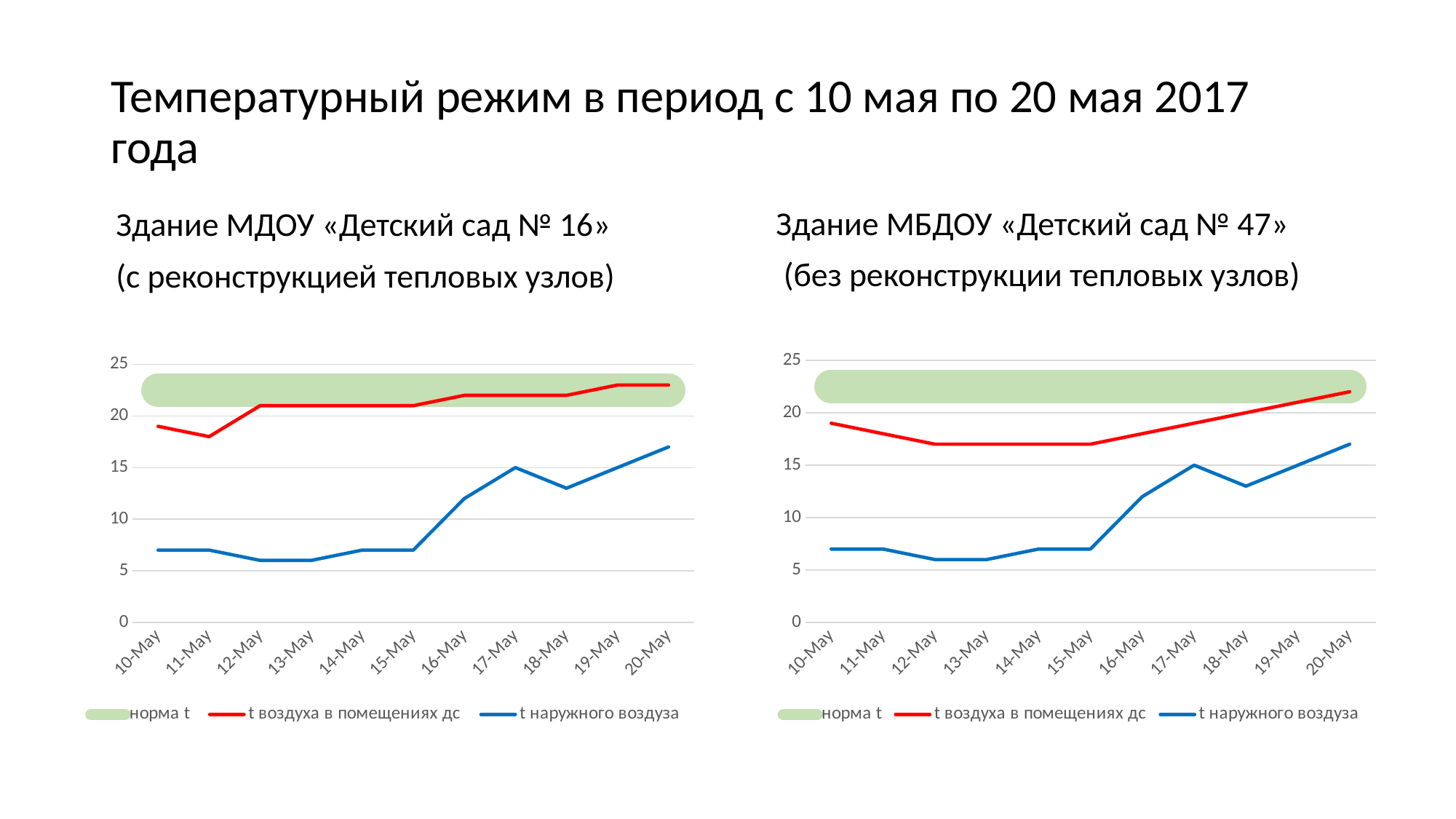

# Температурный режим в период с 10 мая по 20 мая 2017 года
Здание МБДОУ «Детский сад № 47»
 (без реконструкции тепловых узлов)
Здание МДОУ «Детский сад № 16»
(с реконструкцией тепловых узлов)

### Chart

| Category | норма t | t воздуха в помещениях дс | t наружного воздуза |
|---|---|---|---|
| 42865 | 22.5 | 19.0 | 7.0 |
| 42866 | 22.5 | 18.0 | 7.0 |
| 42867 | 22.5 | 21.0 | 6.0 |
| 42868 | 22.5 | 21.0 | 6.0 |
| 42869 | 22.5 | 21.0 | 7.0 |
| 42870 | 22.5 | 21.0 | 7.0 |
| 42871 | 22.5 | 22.0 | 12.0 |
| 42872 | 22.5 | 22.0 | 15.0 |
| 42873 | 22.5 | 22.0 | 13.0 |
| 42874 | 22.5 | 23.0 | 15.0 |
| 42875 | 22.5 | 23.0 | 17.0 |

### Chart

| Category | норма t | t воздуха в помещениях дс | t наружного воздуза |
|---|---|---|---|
| 42865 | 22.5 | 19.0 | 7.0 |
| 42866 | 22.5 | 18.0 | 7.0 |
| 42867 | 22.5 | 17.0 | 6.0 |
| 42868 | 22.5 | 17.0 | 6.0 |
| 42869 | 22.5 | 17.0 | 7.0 |
| 42870 | 22.5 | 17.0 | 7.0 |
| 42871 | 22.5 | 18.0 | 12.0 |
| 42872 | 22.5 | 19.0 | 15.0 |
| 42873 | 22.5 | 20.0 | 13.0 |
| 42874 | 22.5 | 21.0 | 15.0 |
| 42875 | 22.5 | 22.0 | 17.0 |